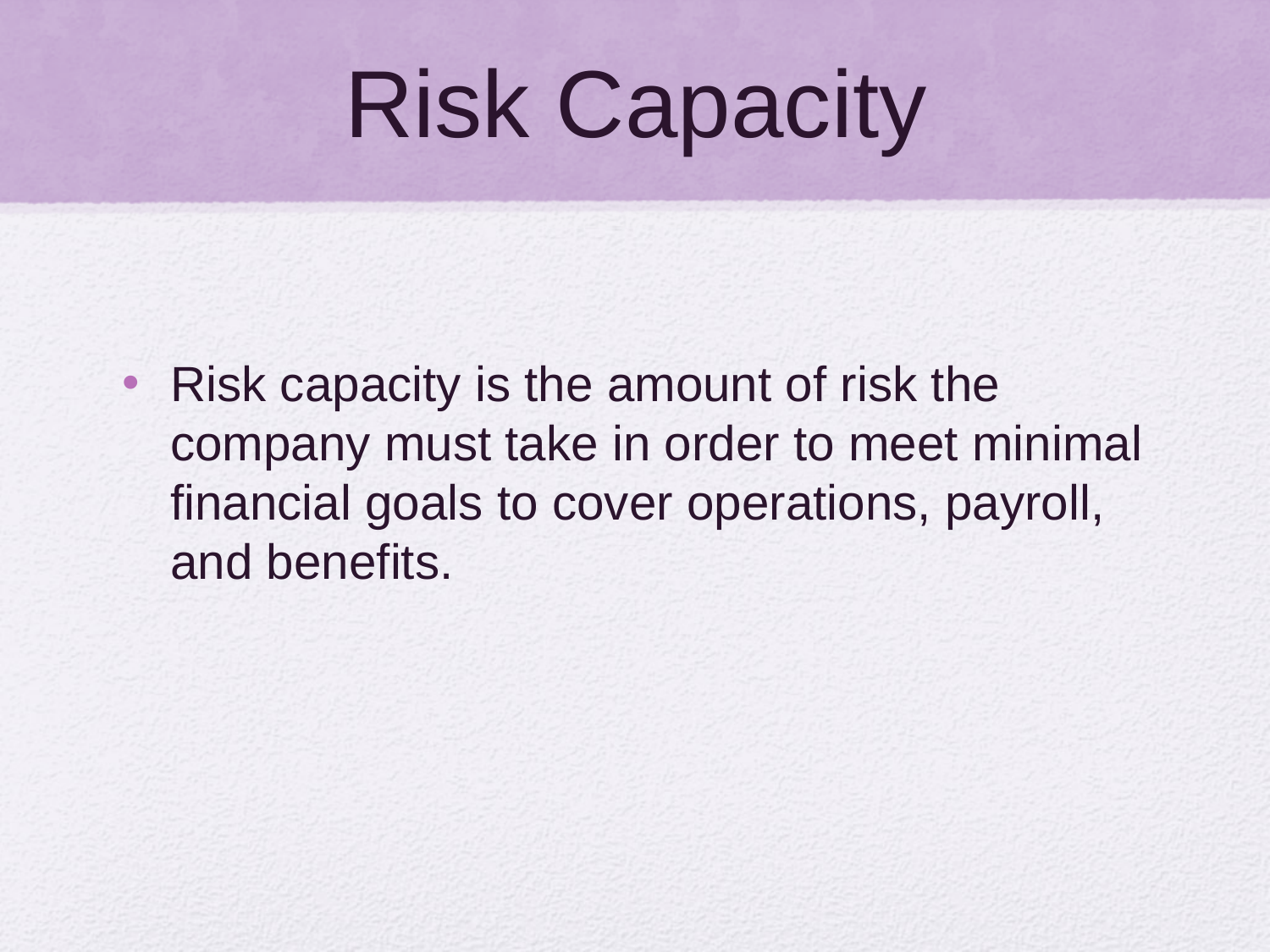

# Risk Capacity

Risk capacity is the amount of risk the company must take in order to meet minimal financial goals to cover operations, payroll, and benefits.